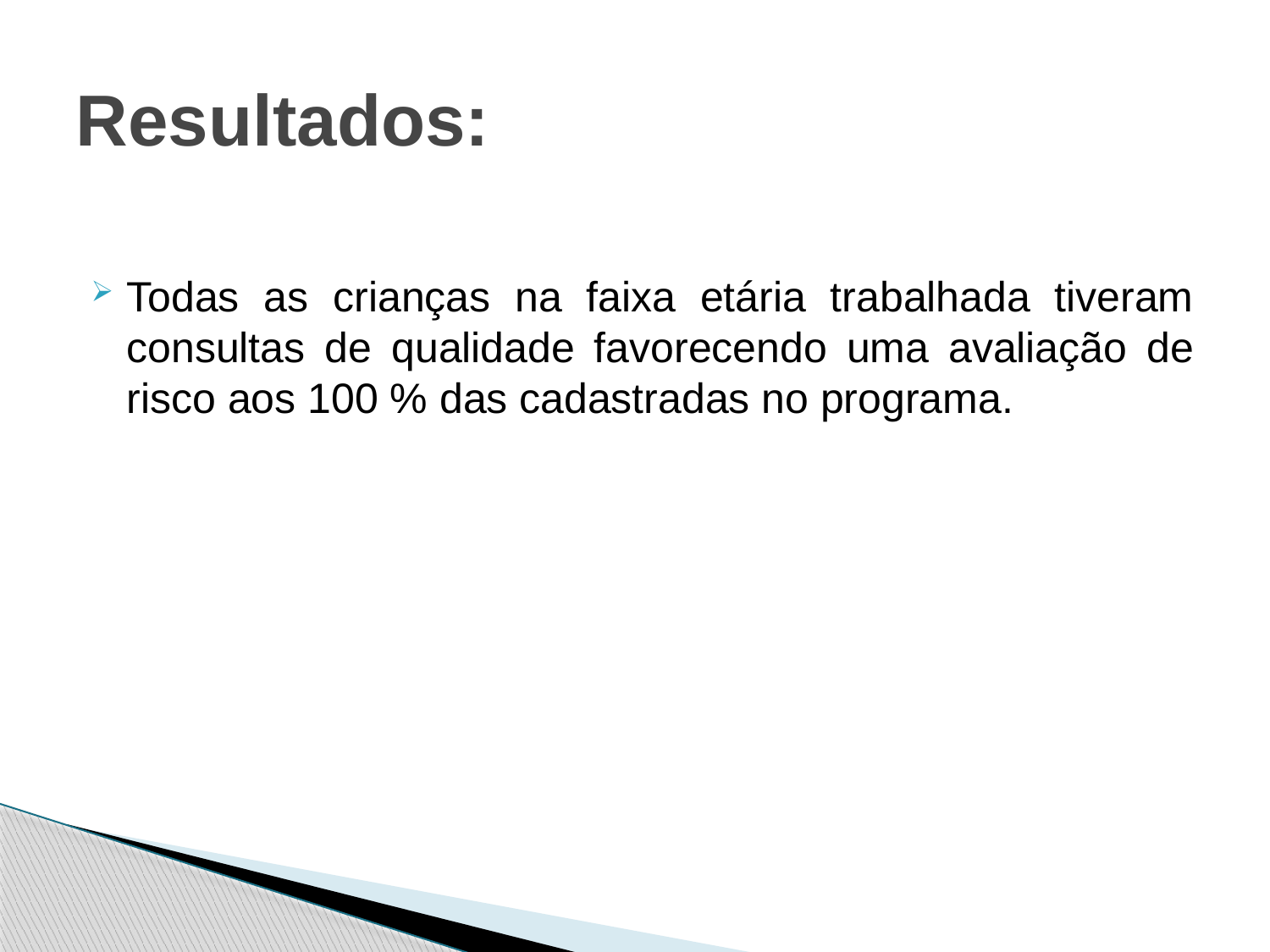

# Resultados:

Todas as crianças na faixa etária trabalhada tiveram consultas de qualidade favorecendo uma avaliação de risco aos 100 % das cadastradas no programa.